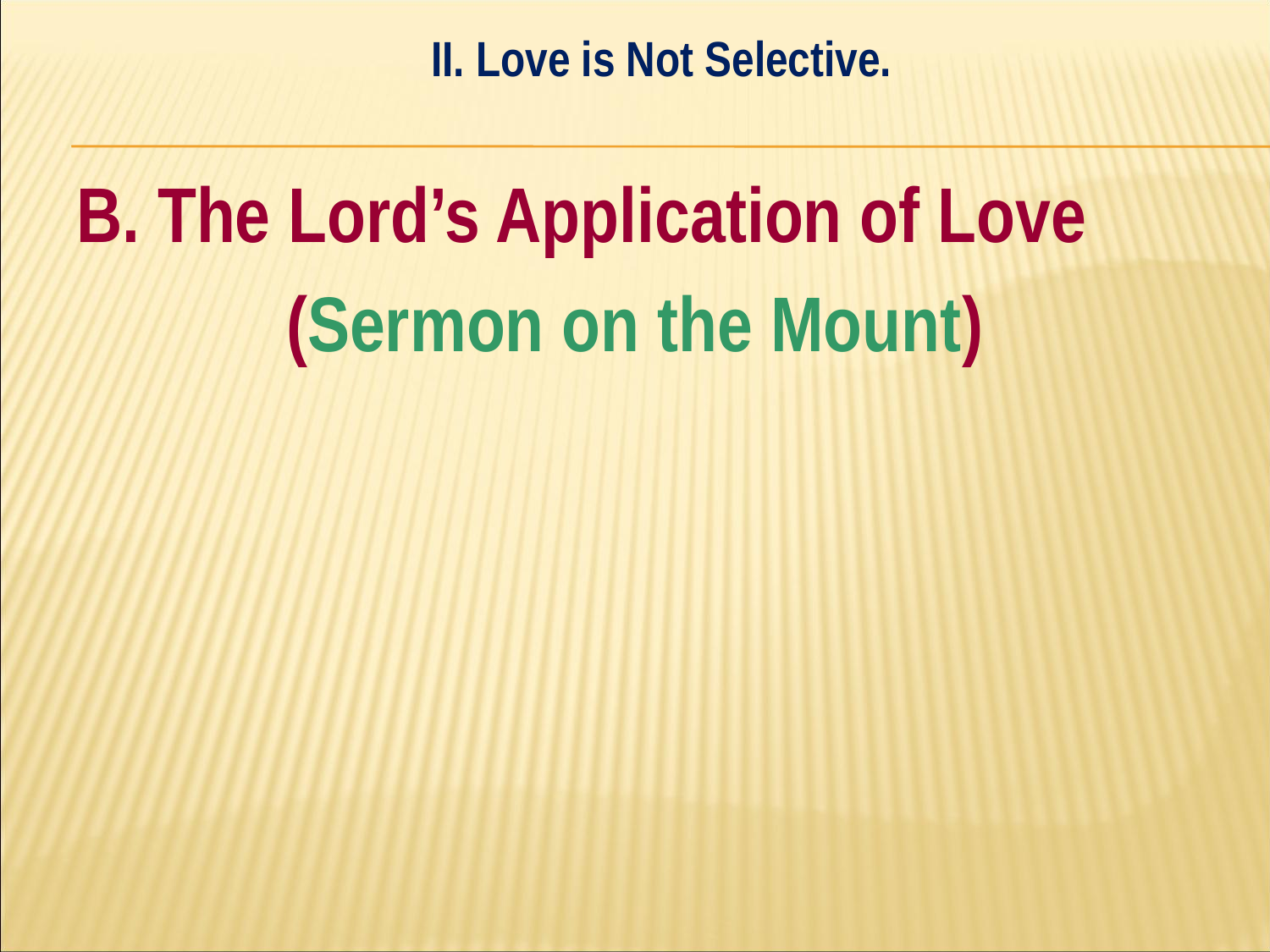

II. Love is Not Selective.
#
B. The Lord’s Application of Love
(Sermon on the Mount)